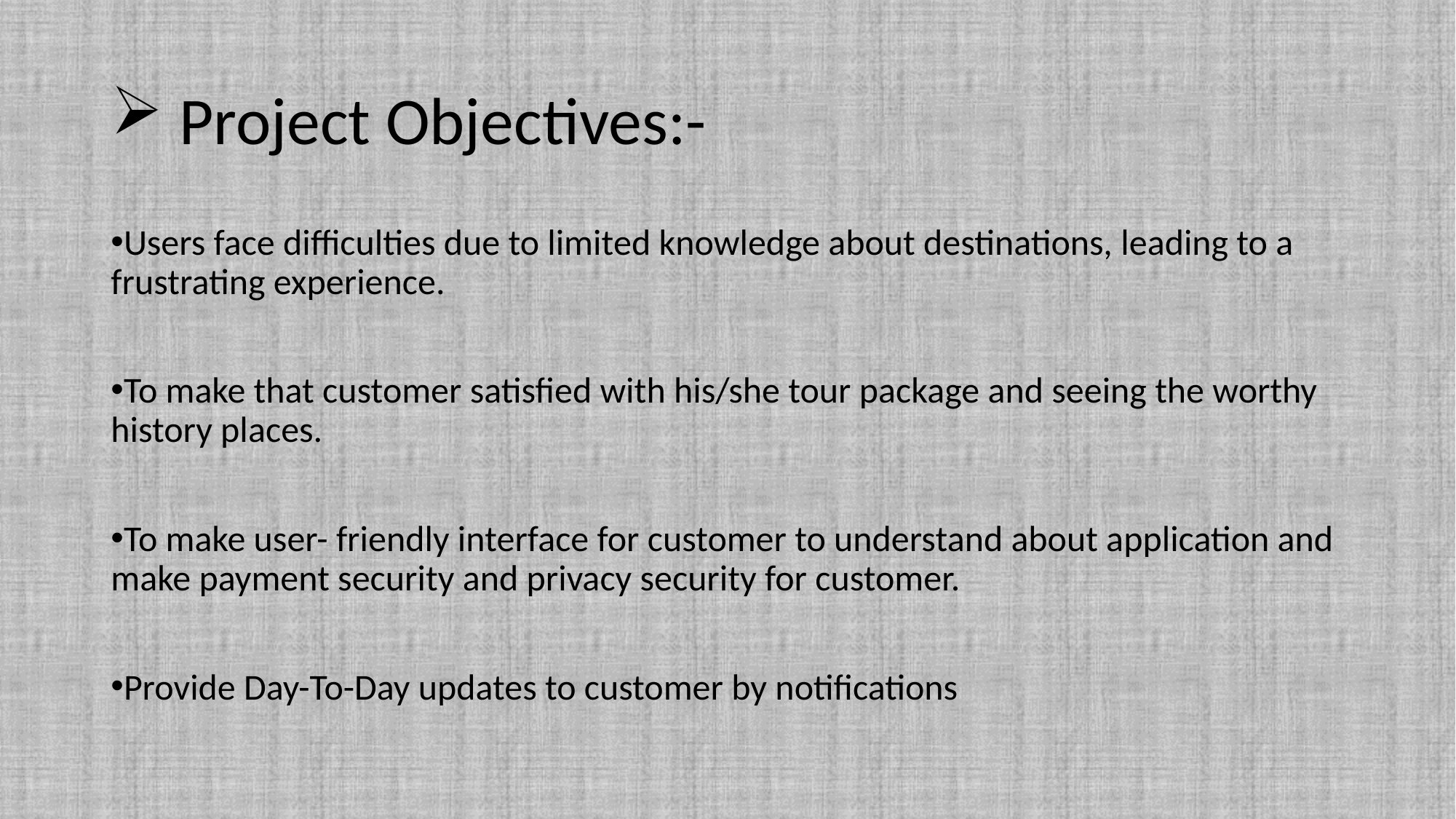

# Project Objectives:-
Users face difficulties due to limited knowledge about destinations, leading to a frustrating experience.

To make that customer satisfied with his/she tour package and seeing the worthy history places.

To make user- friendly interface for customer to understand about application and make payment security and privacy security for customer.

Provide Day-To-Day updates to customer by notifications